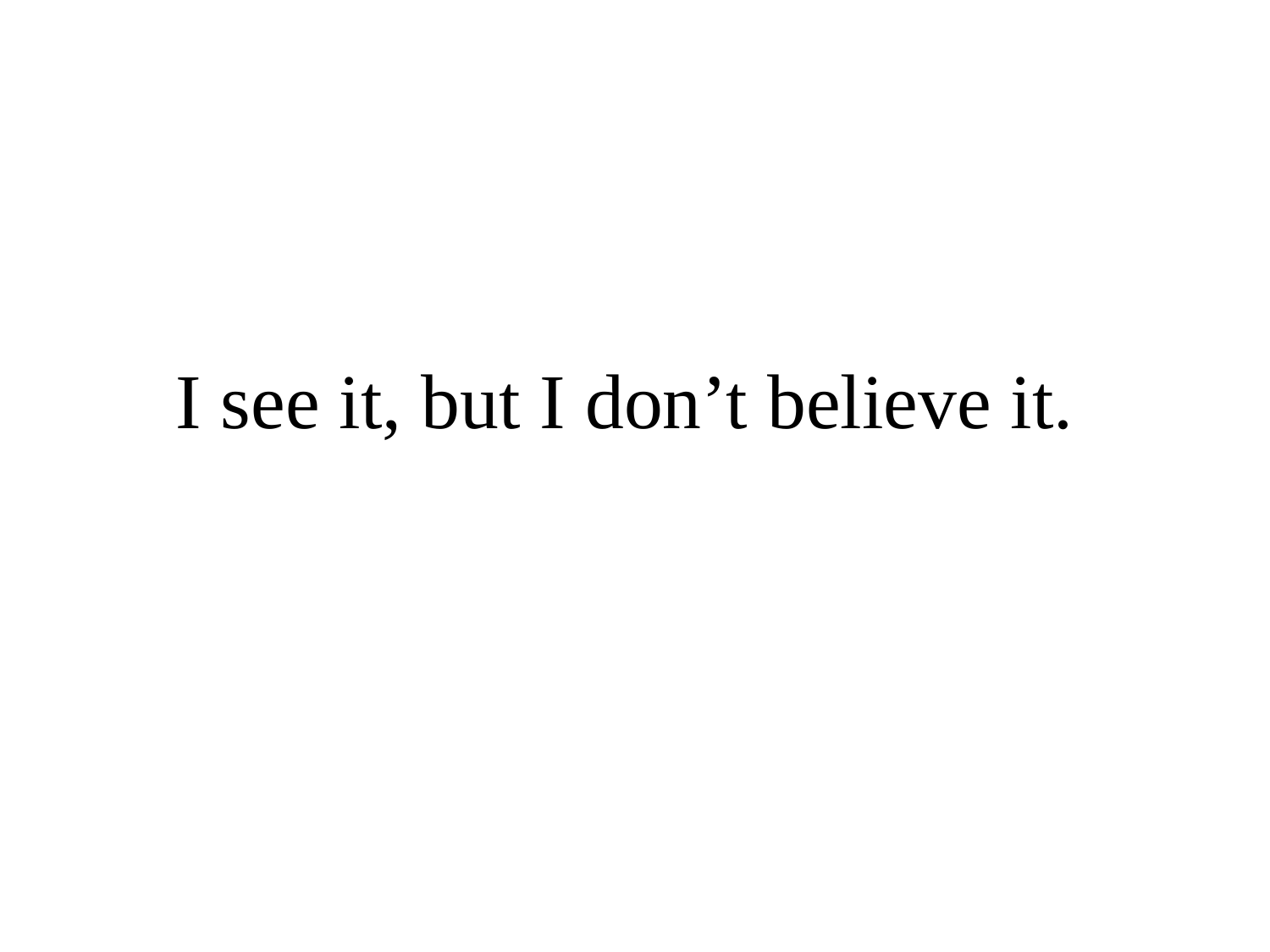

# I see it, but I don’t believe it.